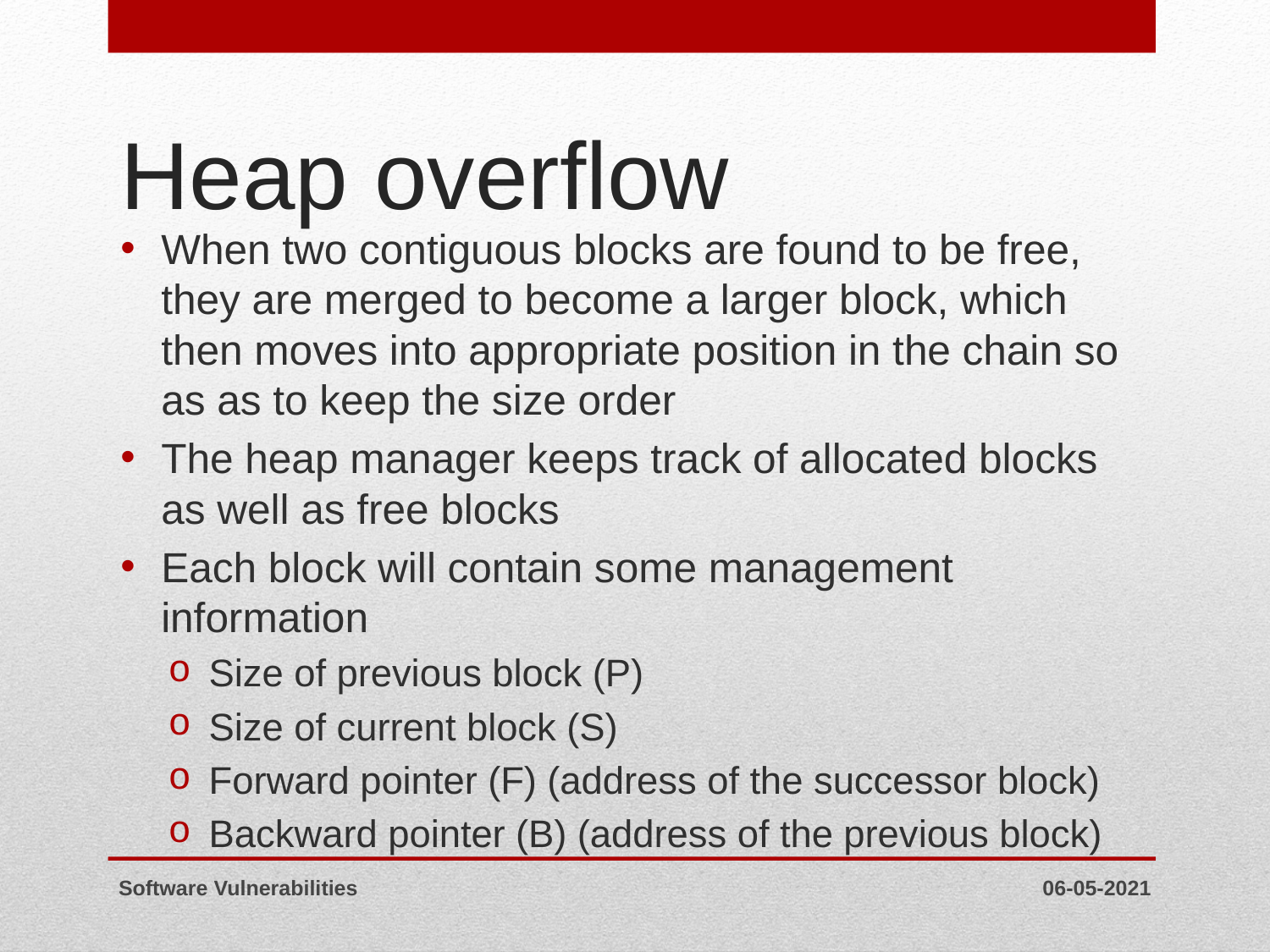

# Heap overflow
When two contiguous blocks are found to be free, they are merged to become a larger block, which then moves into appropriate position in the chain so as as to keep the size order
The heap manager keeps track of allocated blocks as well as free blocks
Each block will contain some management information
Size of previous block (P)
Size of current block (S)
Forward pointer (F) (address of the successor block)
Backward pointer (B) (address of the previous block)
Software Vulnerabilities
06-05-2021